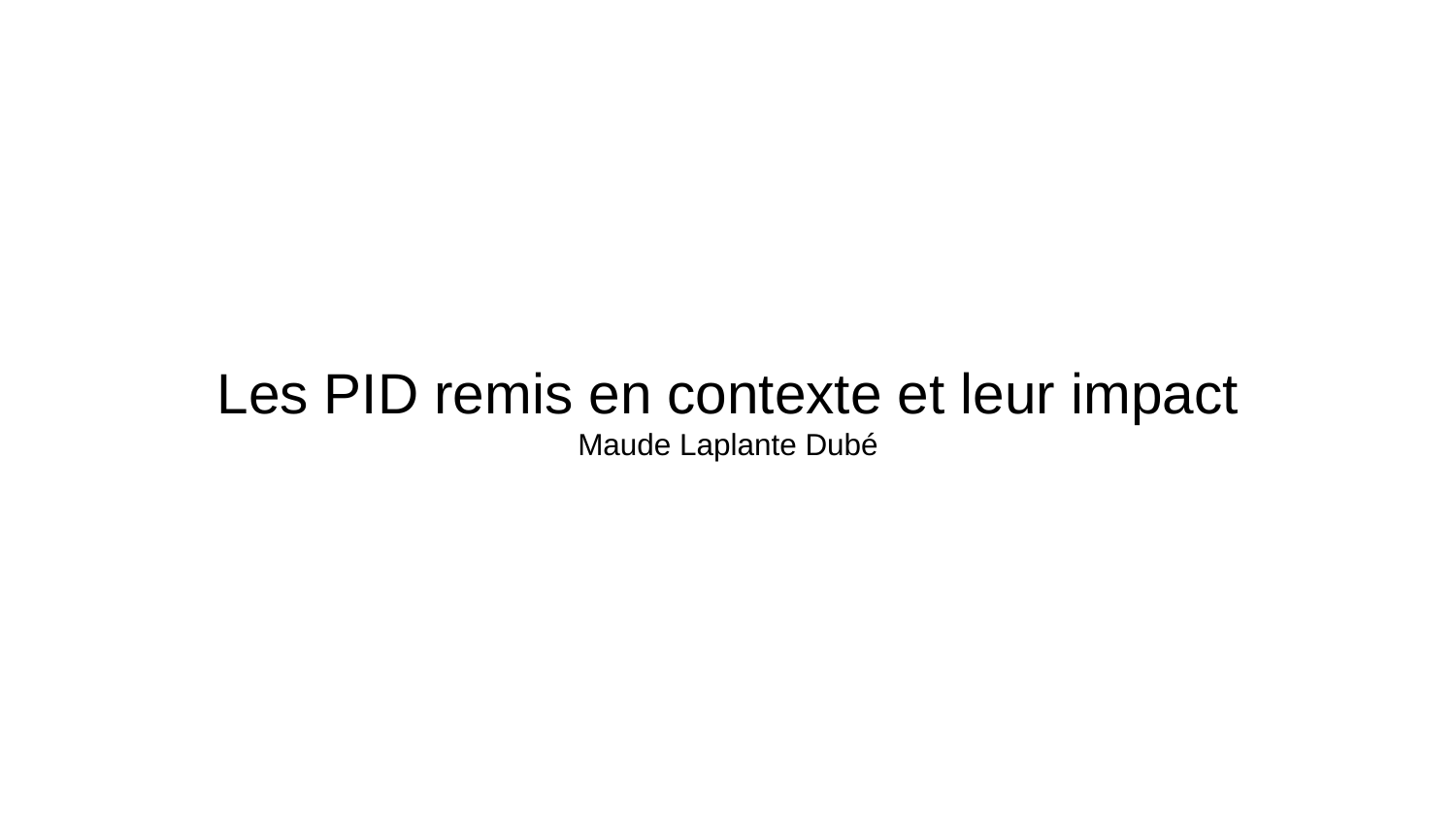

# Les PID remis en contexte et leur impact
Maude Laplante Dubé